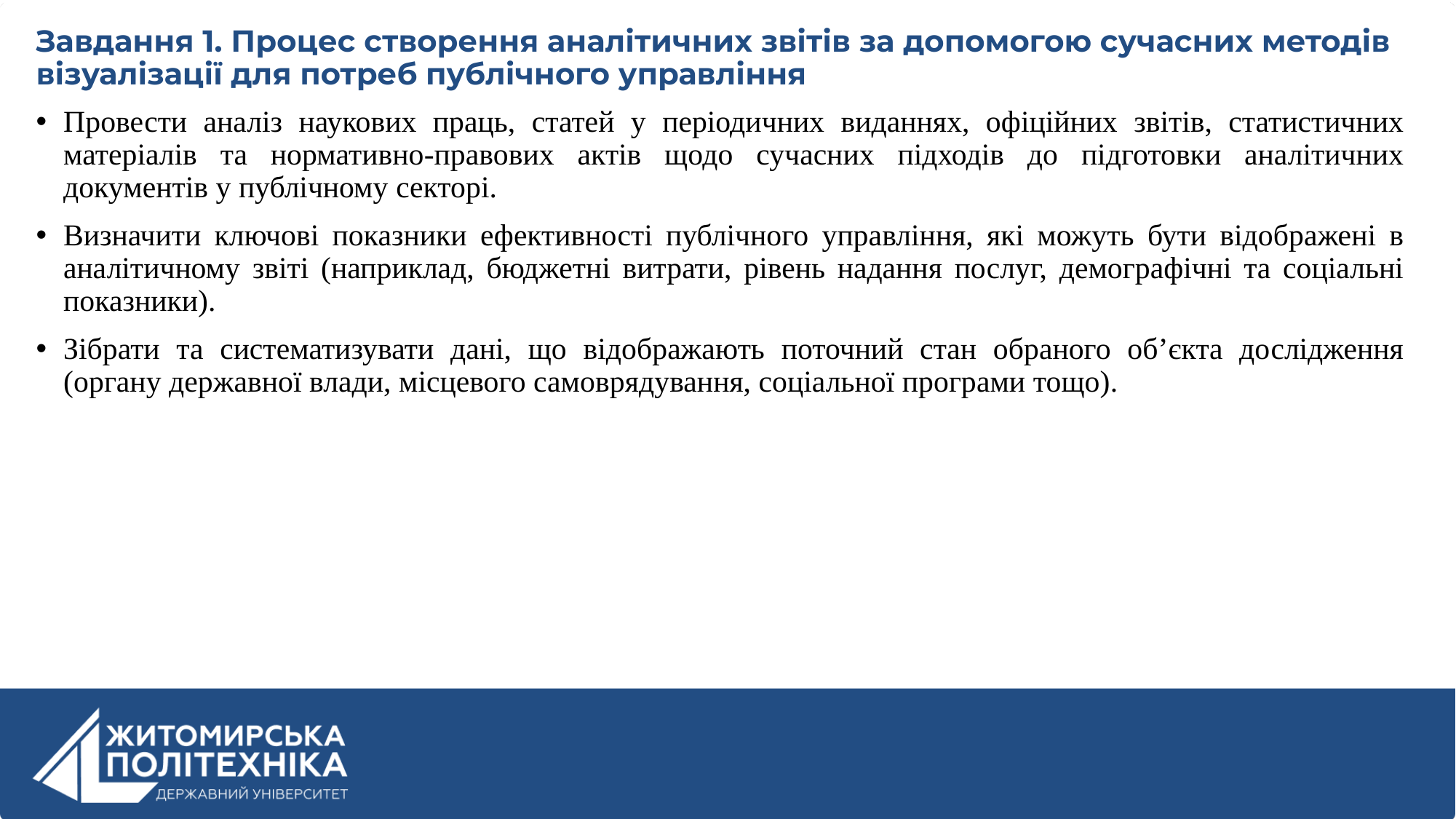

Завдання 1. Процес створення аналітичних звітів за допомогою сучасних методів візуалізації для потреб публічного управління
Провести аналіз наукових праць, статей у періодичних виданнях, офіційних звітів, статистичних матеріалів та нормативно-правових актів щодо сучасних підходів до підготовки аналітичних документів у публічному секторі.
Визначити ключові показники ефективності публічного управління, які можуть бути відображені в аналітичному звіті (наприклад, бюджетні витрати, рівень надання послуг, демографічні та соціальні показники).
Зібрати та систематизувати дані, що відображають поточний стан обраного об’єкта дослідження (органу державної влади, місцевого самоврядування, соціальної програми тощо).